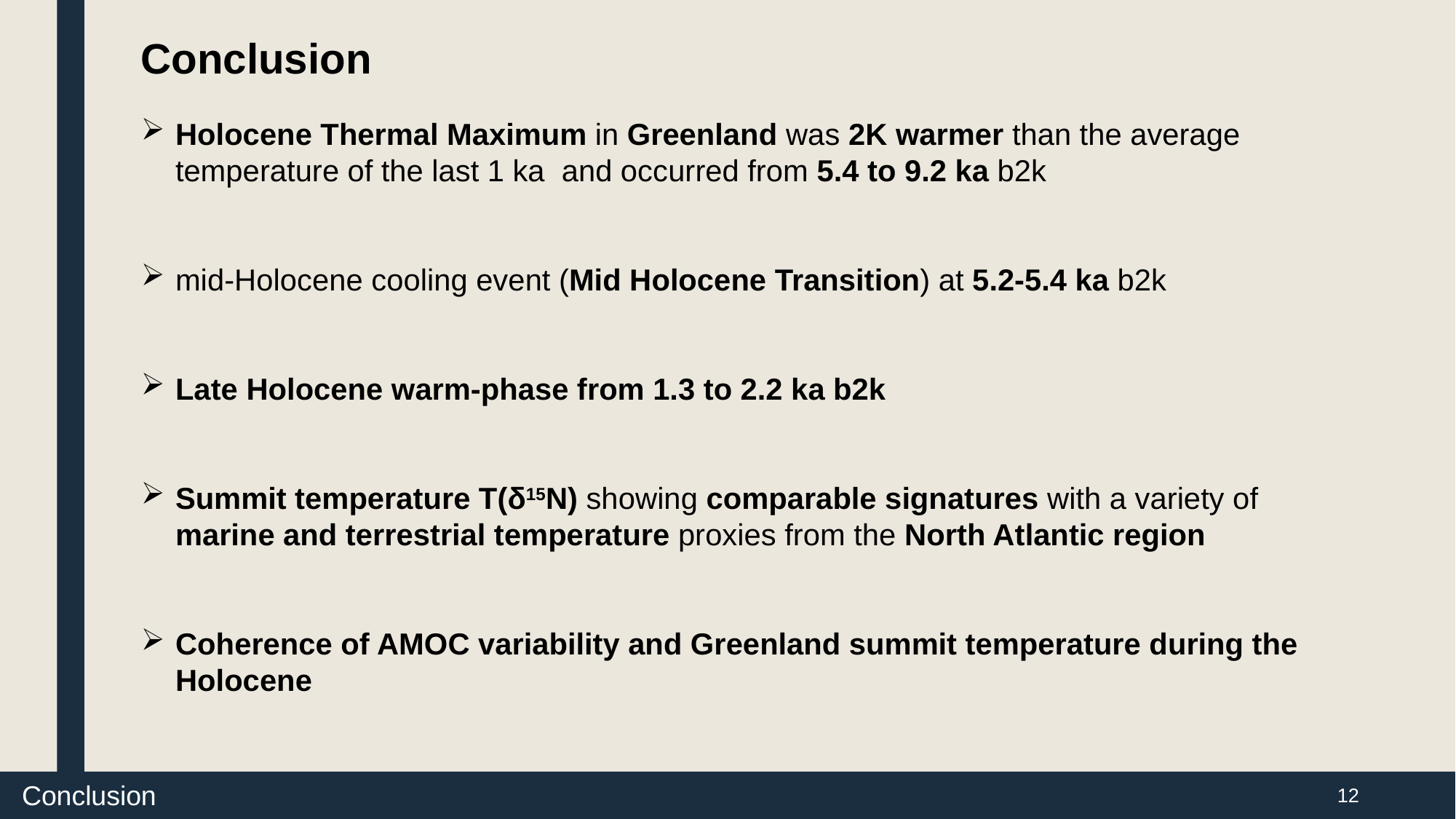

Conclusion

Holocene Thermal Maximum in Greenland was 2K warmer than the average temperature of the last 1 ka  and occurred from 5.4 to 9.2 ka b2k

mid-Holocene cooling event (Mid Holocene Transition) at 5.2-5.4 ka b2k

Late Holocene warm-phase from 1.3 to 2.2 ka b2k

Summit temperature T(δ15N) showing comparable signatures with a variety of marine and terrestrial temperature proxies from the North Atlantic region

Coherence of AMOC variability and Greenland summit temperature during the Holocene

12

Conclusion